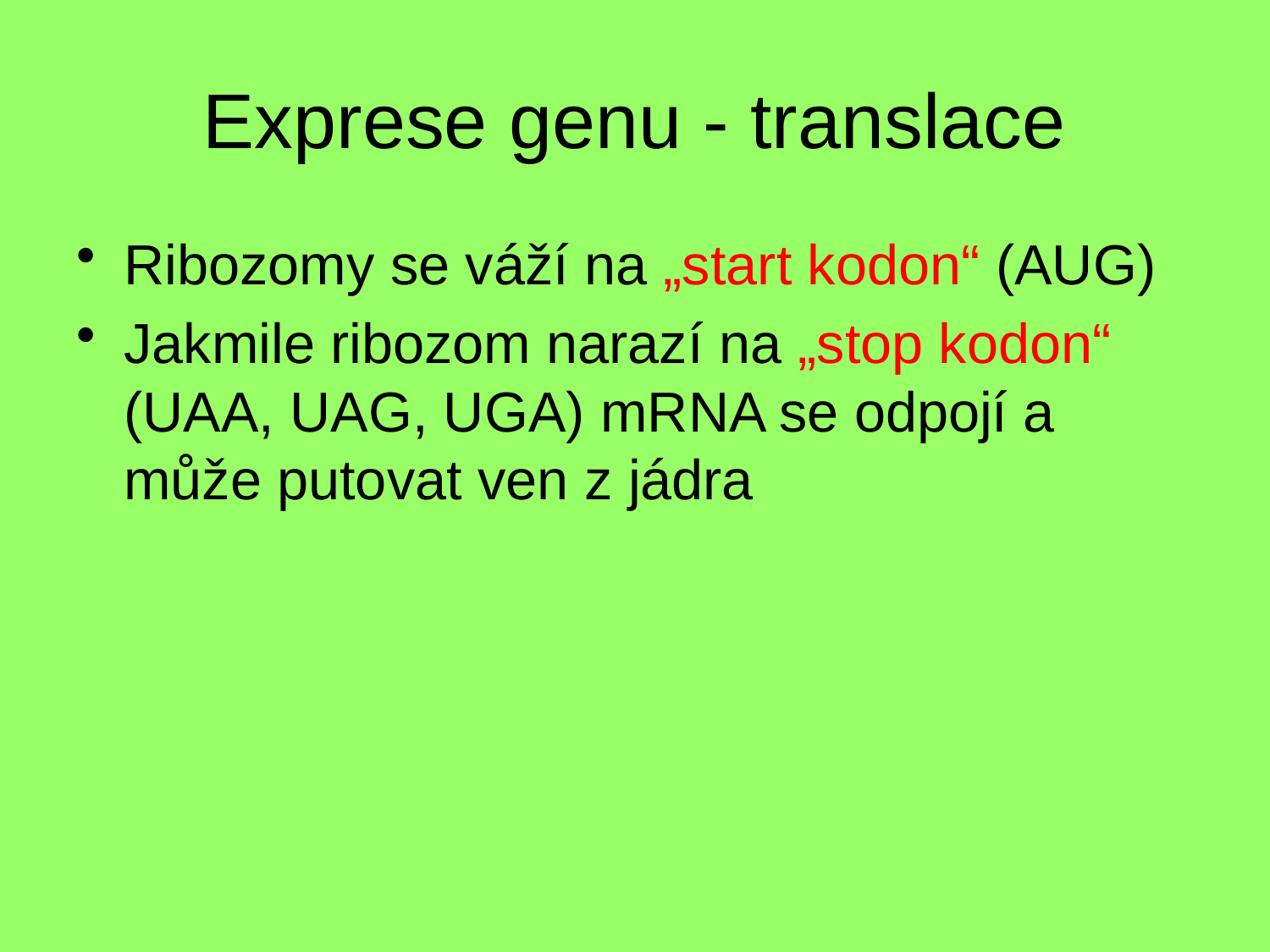

# Exprese genu - translace
Ribozomy se váží na „start kodon“ (AUG)
Jakmile ribozom narazí na „stop kodon“ (UAA, UAG, UGA) mRNA se odpojí a může putovat ven z jádra